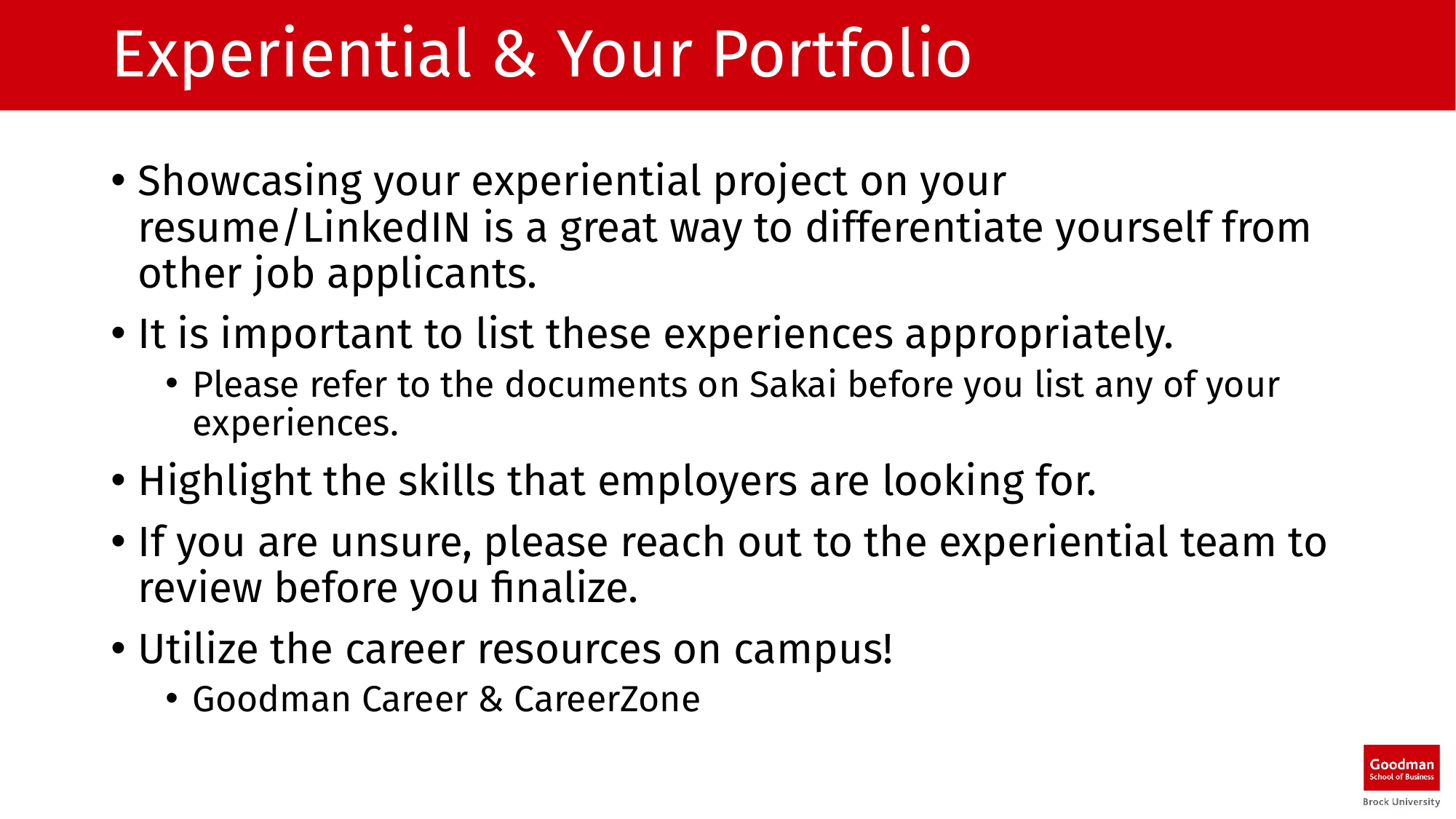

# Experiential & Your Portfolio
Showcasing your experiential project on your resume/LinkedIN is a great way to differentiate yourself from other job applicants.
It is important to list these experiences appropriately.
Please refer to the documents on Sakai before you list any of your experiences.
Highlight the skills that employers are looking for.
If you are unsure, please reach out to the experiential team to review before you finalize.
Utilize the career resources on campus!
Goodman Career & CareerZone